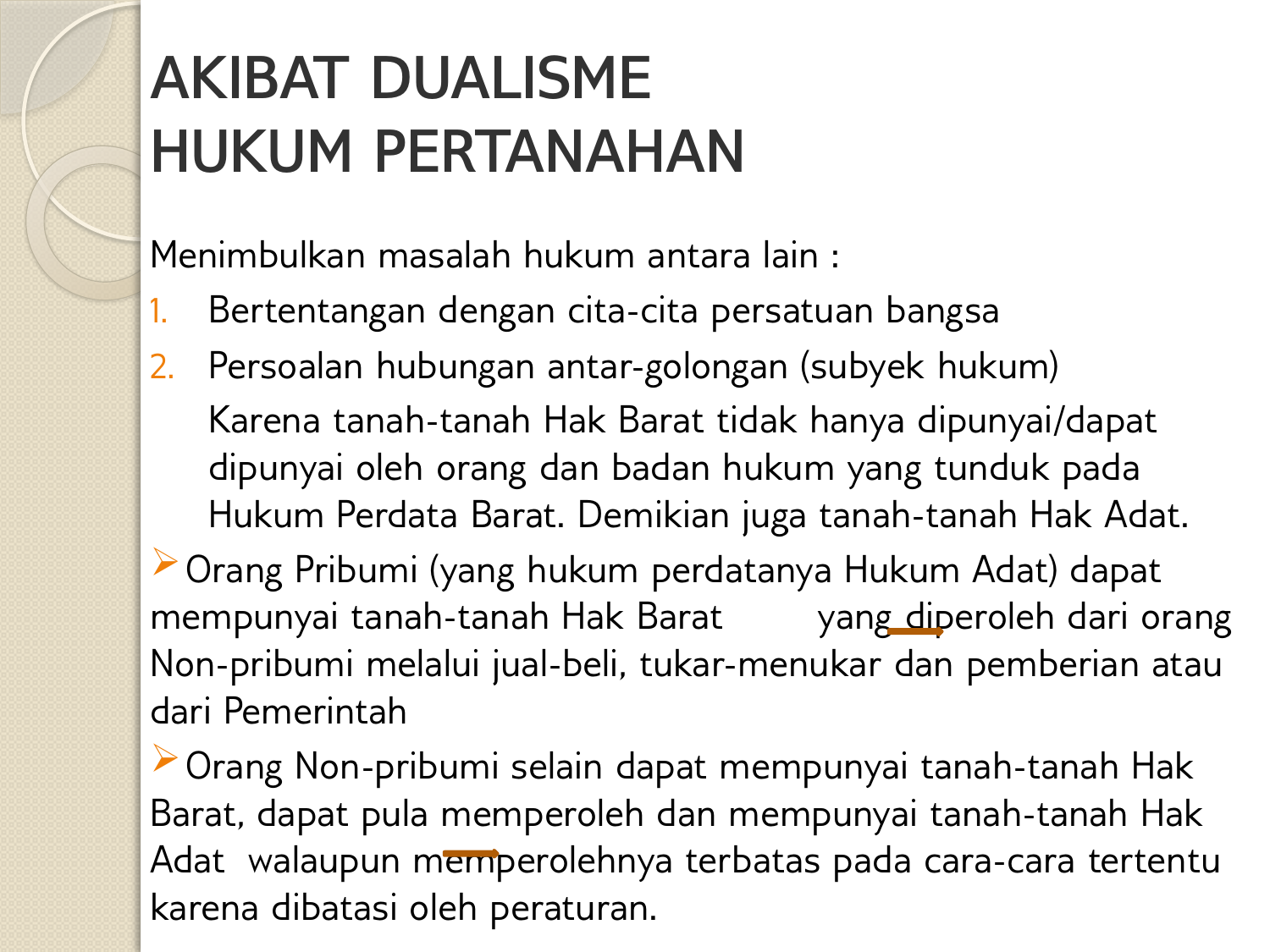

# AKIBAT DUALISME HUKUM PERTANAHAN
Menimbulkan masalah hukum antara lain :
Bertentangan dengan cita-cita persatuan bangsa
Persoalan hubungan antar-golongan (subyek hukum)
Karena tanah-tanah Hak Barat tidak hanya dipunyai/dapat dipunyai oleh orang dan badan hukum yang tunduk pada Hukum Perdata Barat. Demikian juga tanah-tanah Hak Adat.
 Orang Pribumi (yang hukum perdatanya Hukum Adat) dapat mempunyai tanah-tanah Hak Barat        yang diperoleh dari orang Non-pribumi melalui jual-beli, tukar-menukar dan pemberian atau dari Pemerintah
 Orang Non-pribumi selain dapat mempunyai tanah-tanah Hak Barat, dapat pula memperoleh dan mempunyai tanah-tanah Hak Adat 	walaupun memperolehnya terbatas pada cara-cara tertentu karena dibatasi oleh peraturan.